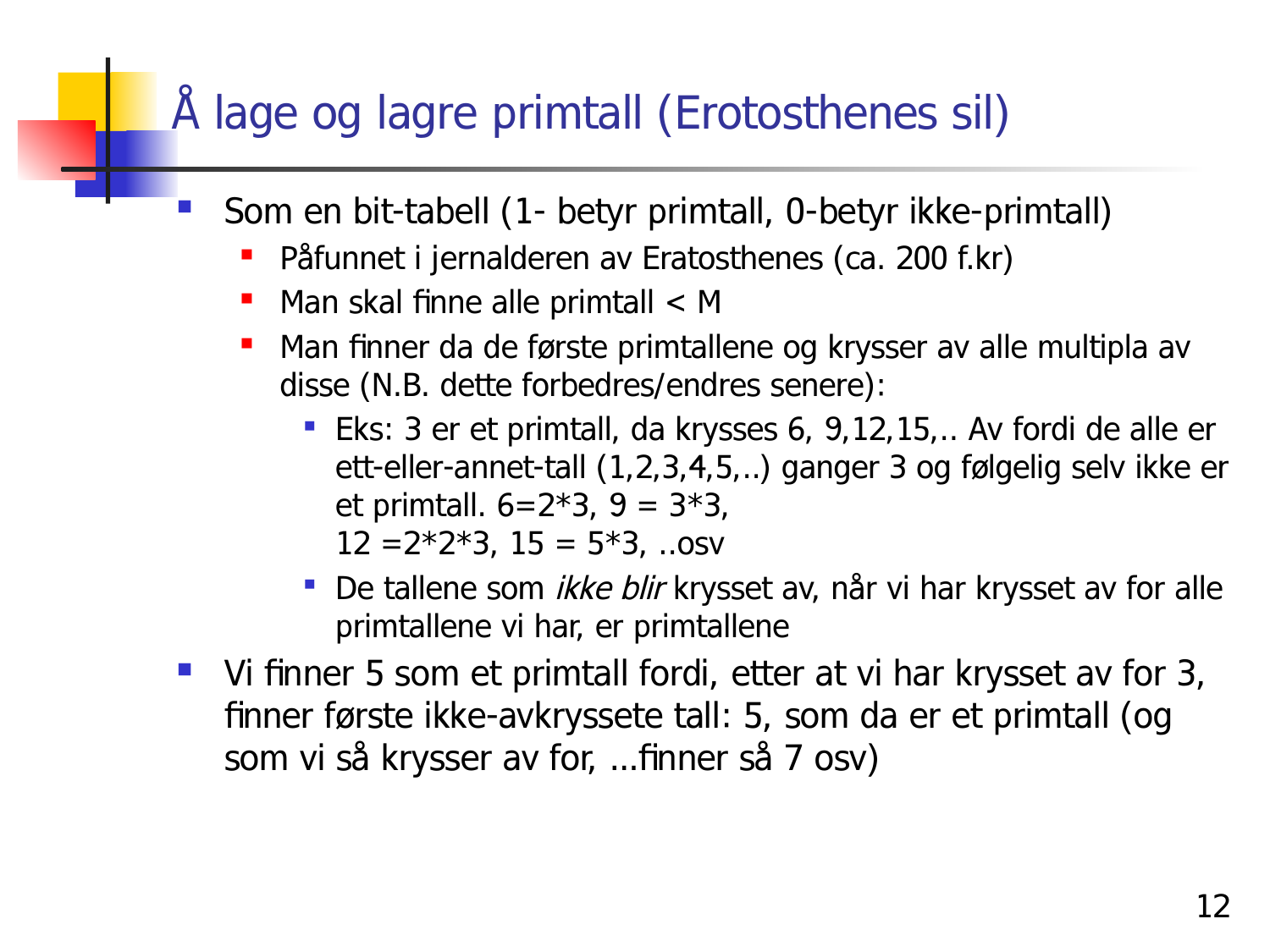

# Å lage og lagre primtall (Erotosthenes sil)
Som en bit-tabell (1- betyr primtall, 0-betyr ikke-primtall)
Påfunnet i jernalderen av Eratosthenes (ca. 200 f.kr)
Man skal finne alle primtall < M
Man finner da de første primtallene og krysser av alle multipla av disse (N.B. dette forbedres/endres senere):
Eks: 3 er et primtall, da krysses 6, 9,12,15,.. Av fordi de alle er ett-eller-annet-tall (1,2,3,4,5,..) ganger 3 og følgelig selv ikke er et primtall. 6=2*3, 9 = 3*3,
12 =2*2*3, 15 = 5*3, ..osv
De tallene som ikke blir krysset av, når vi har krysset av for alle primtallene vi har, er primtallene
Vi finner 5 som et primtall fordi, etter at vi har krysset av for 3, finner første ikke-avkryssete tall: 5, som da er et primtall (og som vi så krysser av for, …finner så 7 osv)

12